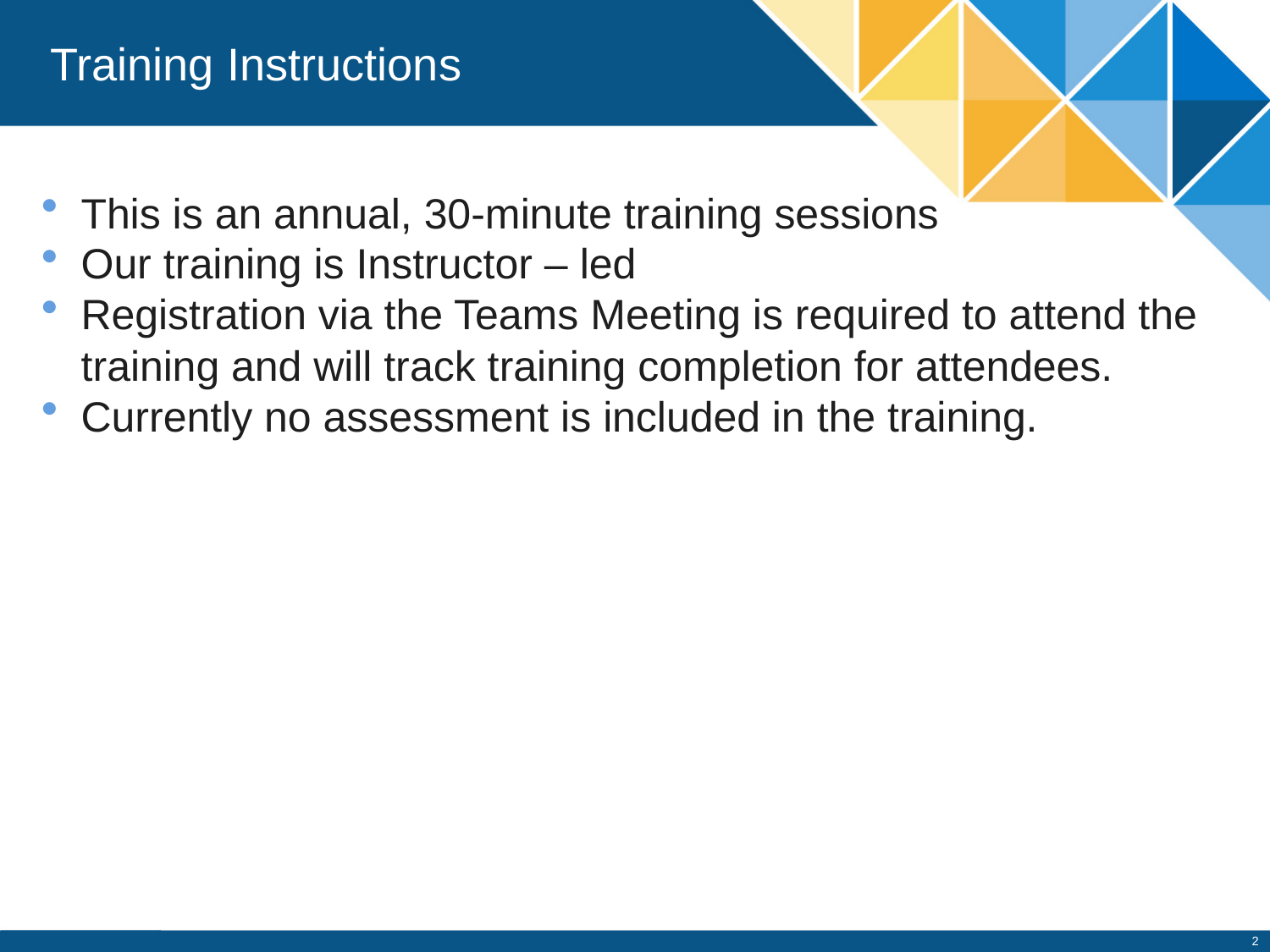

# Training Instructions
This is an annual, 30-minute training sessions
Our training is Instructor – led
Registration via the Teams Meeting is required to attend the training and will track training completion for attendees.
Currently no assessment is included in the training.

2